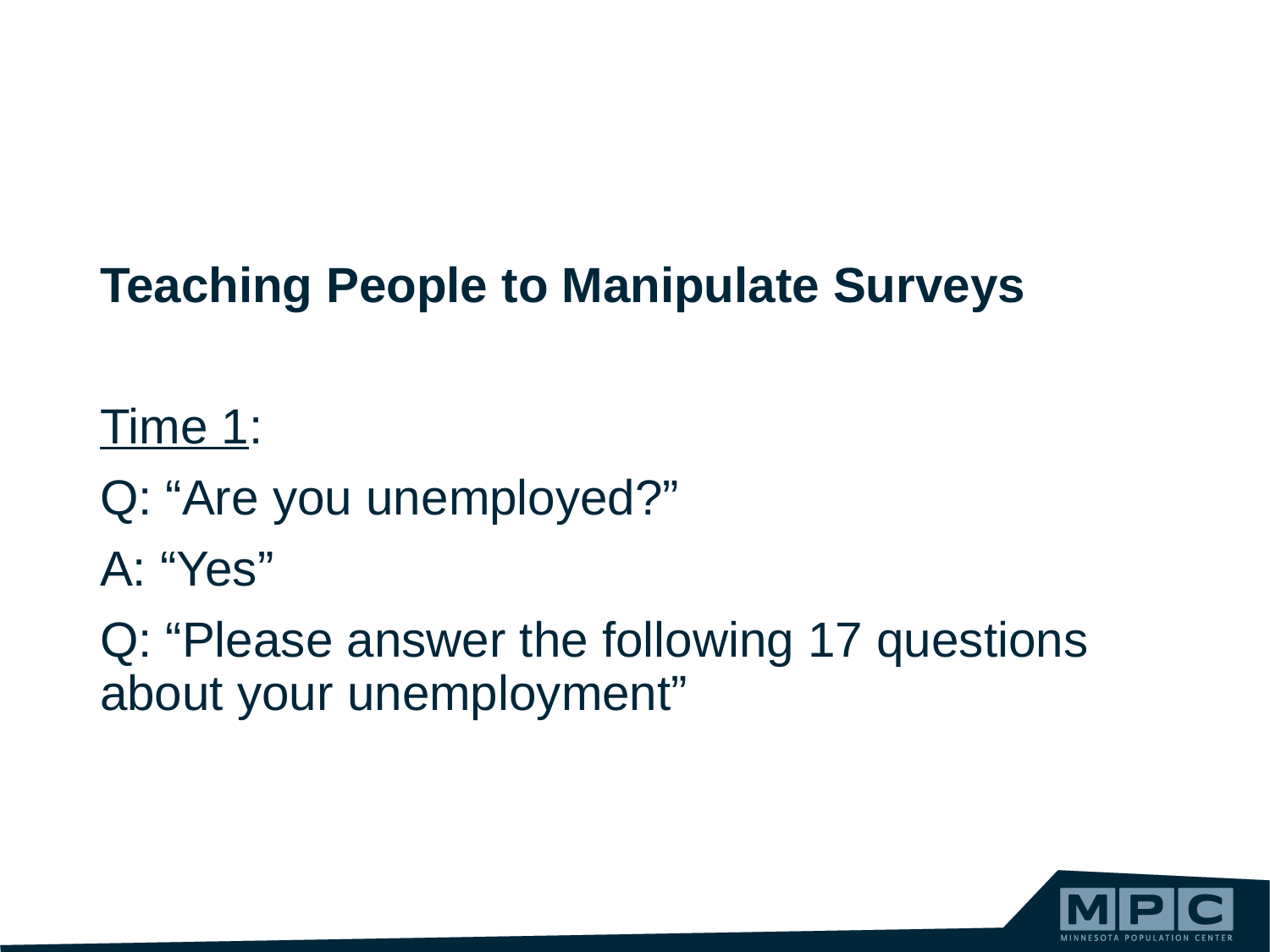

Teaching People to Manipulate Surveys

Time 1:
Q: “Are you unemployed?”
A: “Yes”
Q: “Please answer the following 17 questions about your unemployment”